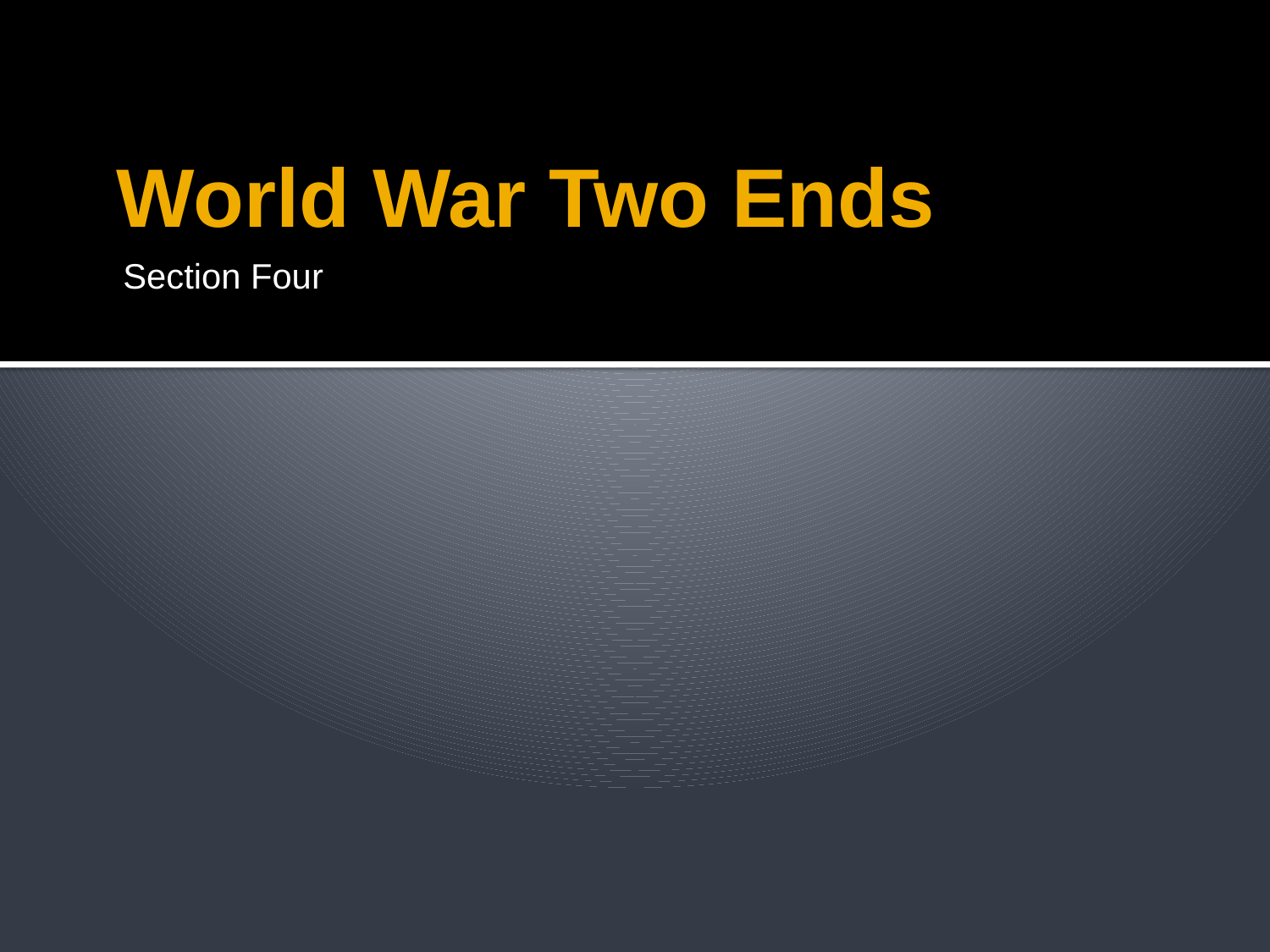

# World War Two Ends
Section Four